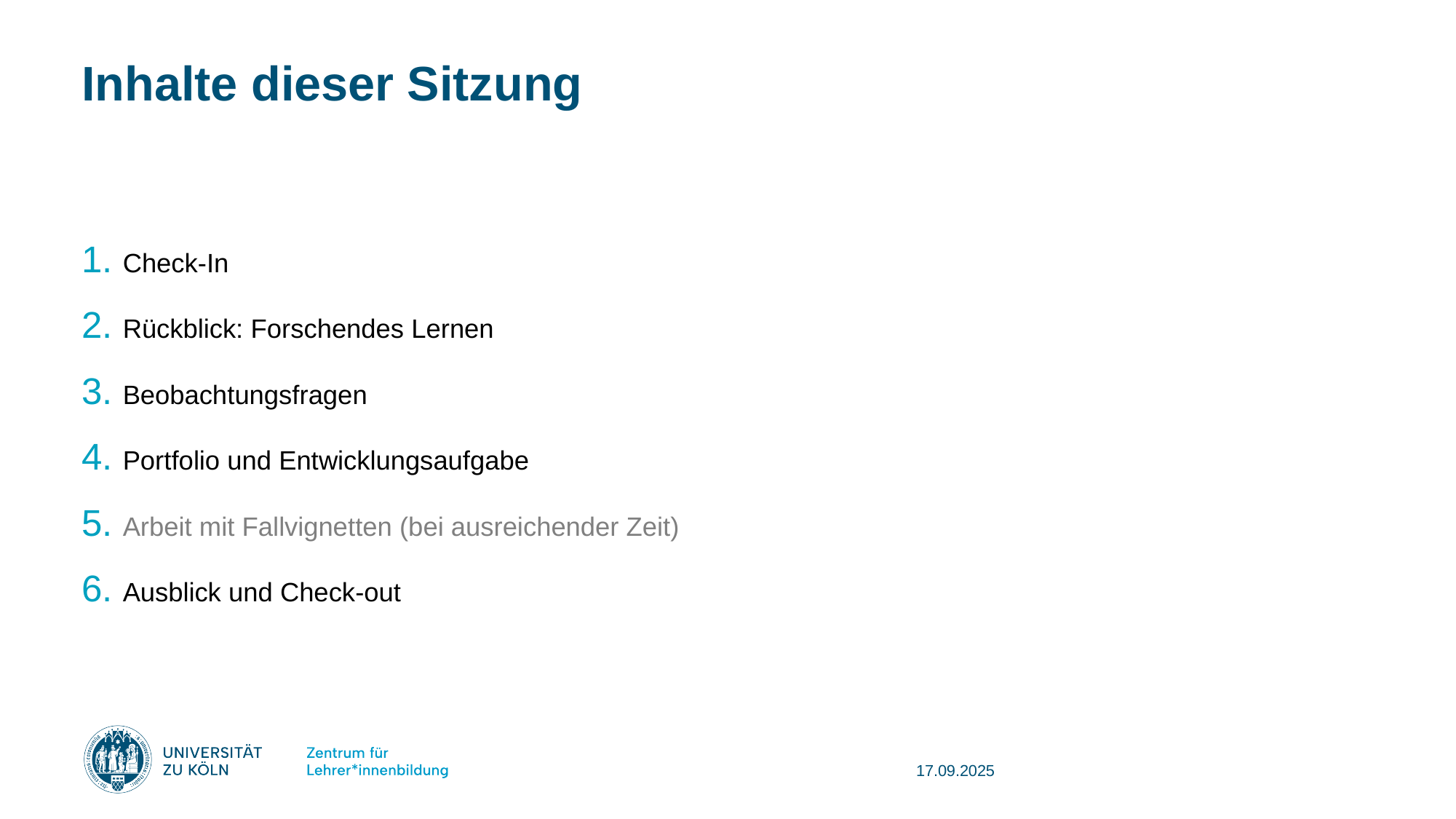

# Inhalte dieser Sitzung
Check-In
Rückblick: Forschendes Lernen
Beobachtungsfragen
Portfolio und Entwicklungsaufgabe
Arbeit mit Fallvignetten (bei ausreichender Zeit)
Ausblick und Check-out

17.09.2025